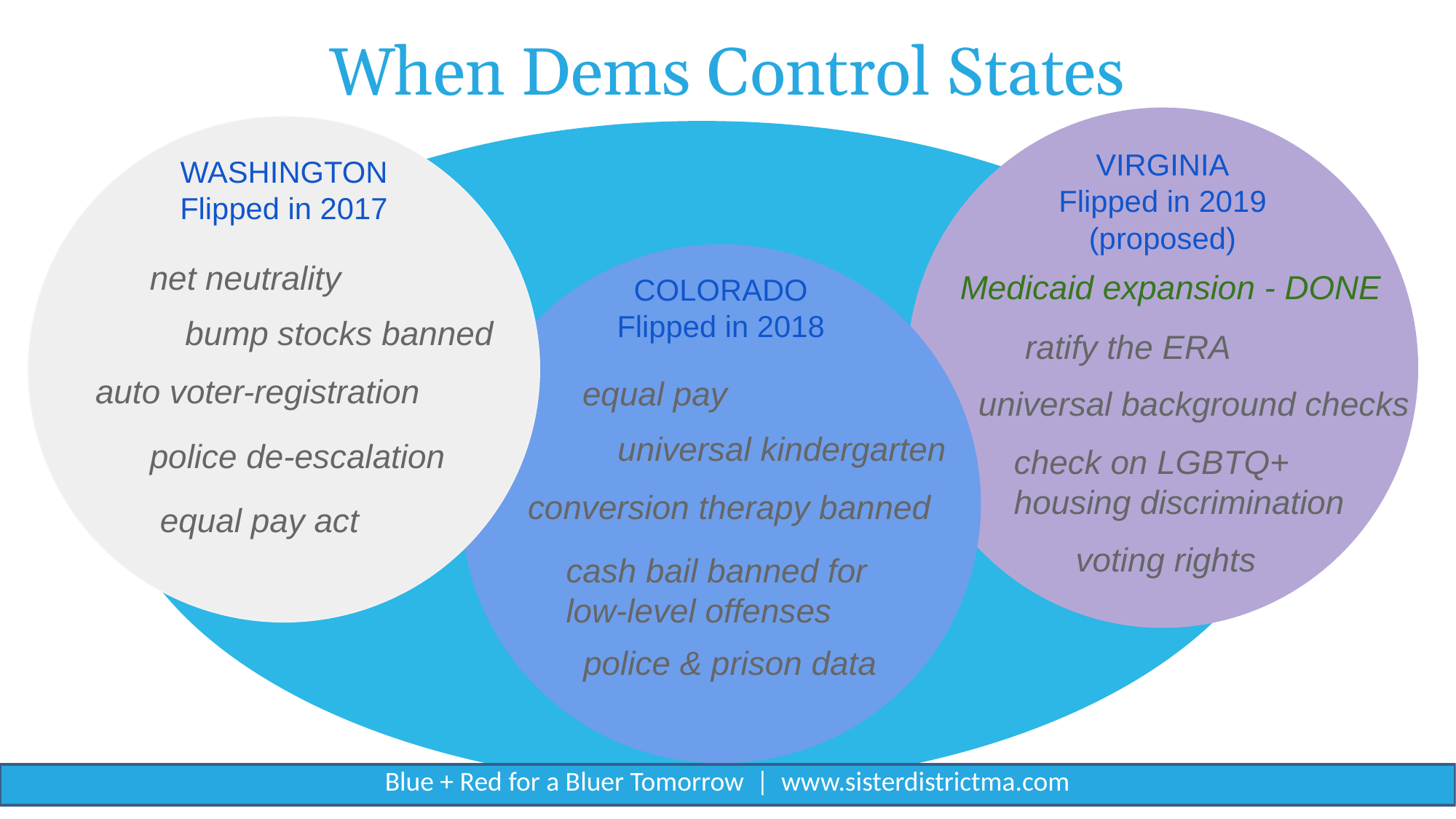

# When Dems Control States

WASHINGTON
Flipped in 2017

VIRGINIA
Flipped in 2019
(proposed)

COLORADO
Flipped in 2018
net neutrality
Medicaid expansion - DONE
bump stocks banned
ratify the ERA
auto voter-registration
equal pay
universal background checks
universal kindergarten
police de-escalation
check on LGBTQ+ housing discrimination
conversion therapy banned
equal pay act
voting rights
cash bail banned for low-level offenses
police & prison data
Blue + Red for a Bluer Tomorrow  |  www.sisterdistrictma.com
Blue + Red for a Bluer Tomorrow  |  www.sisterdistrictma.com